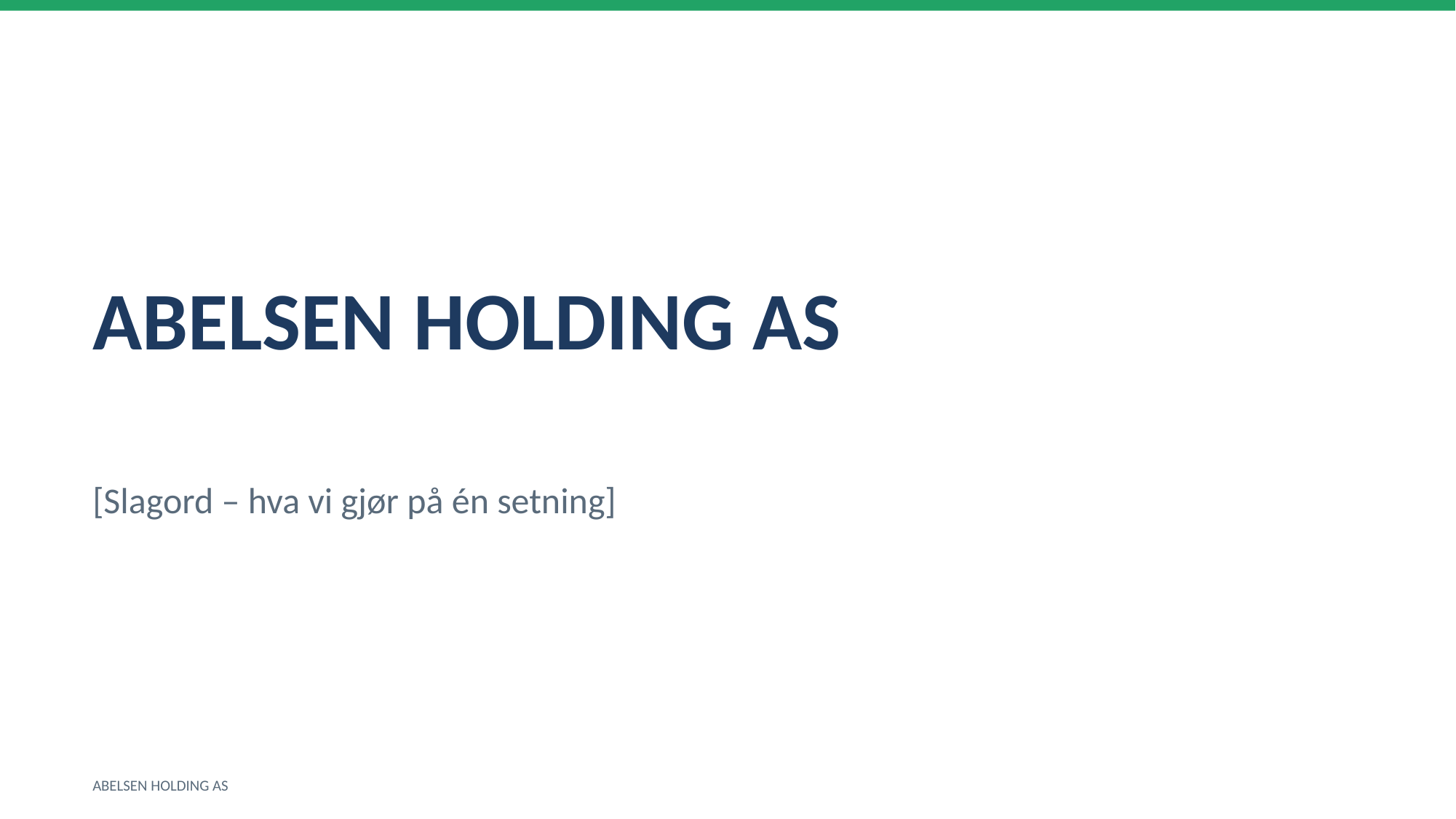

ABELSEN HOLDING AS
[Slagord – hva vi gjør på én setning]
ABELSEN HOLDING AS